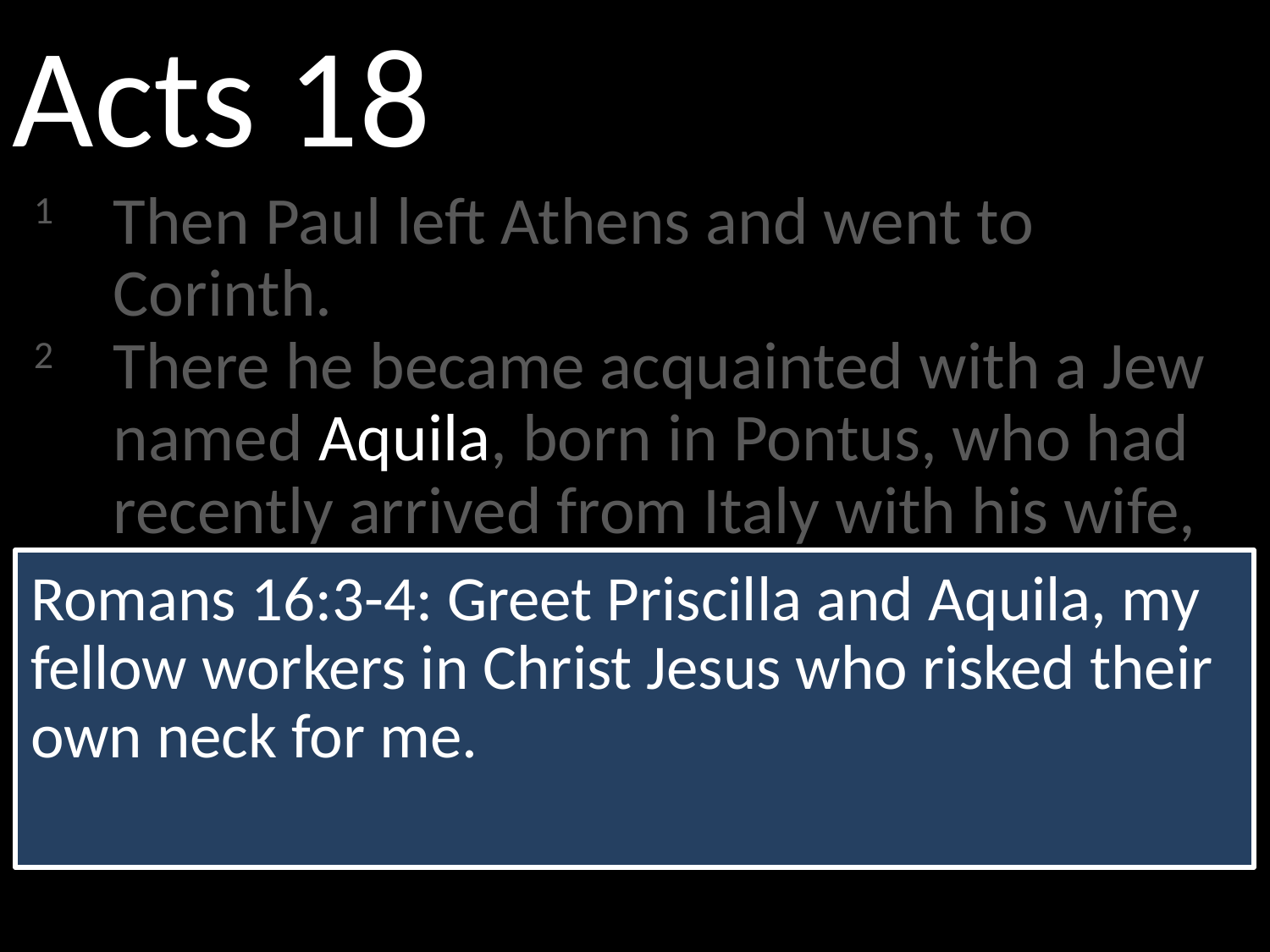

Acts 18
1	Then Paul left Athens and went to Corinth.
2 	There he became acquainted with a Jew named Aquila, born in Pontus, who had recently arrived from Italy with his wife, Priscilla. They had left Italy when Claudius Caesar deported all Jews from Rome.

Romans 16:3-4: Greet Priscilla and Aquila, my fellow workers in Christ Jesus who risked their own neck for me.